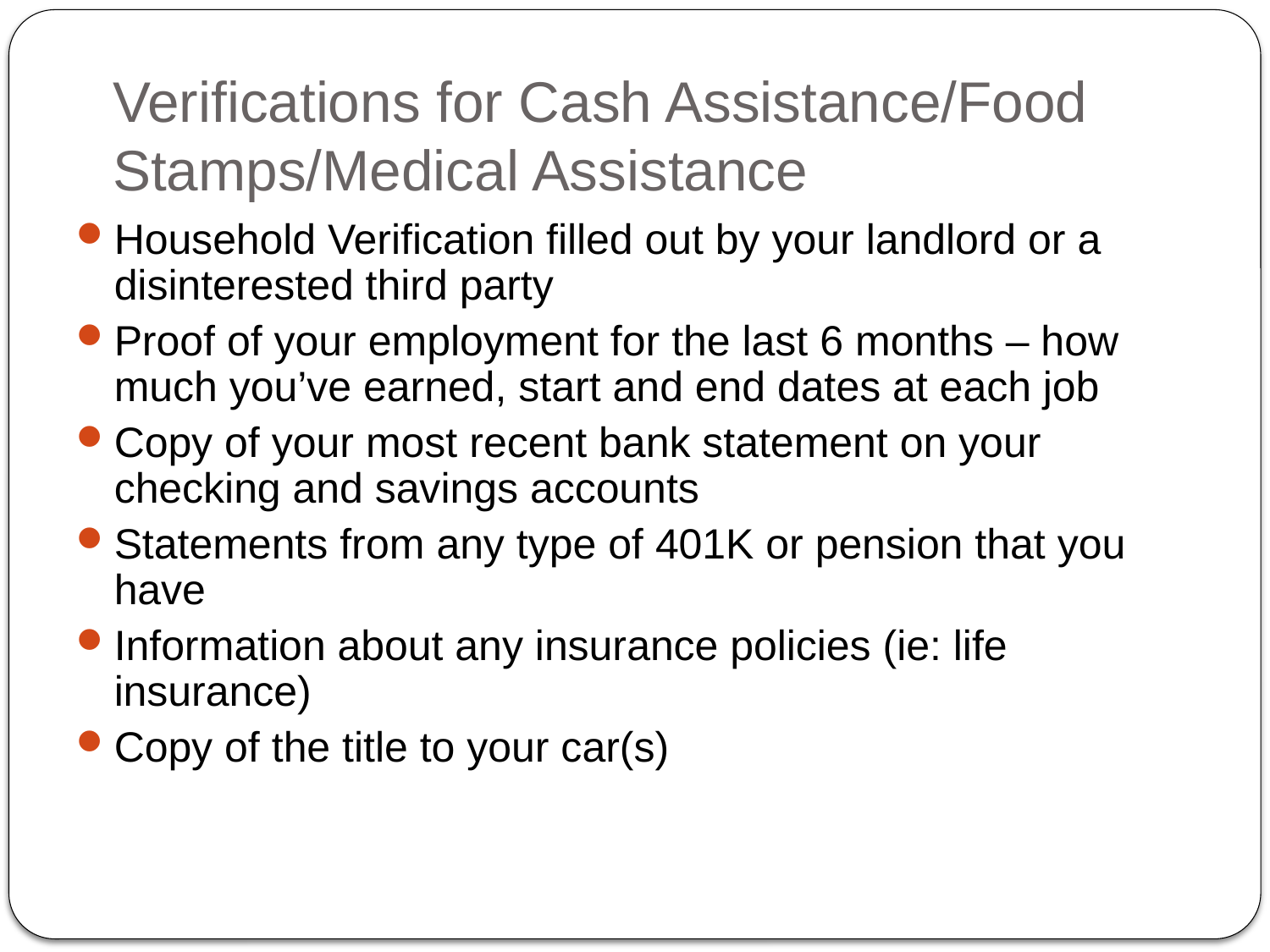

# Verifications for Cash Assistance/Food Stamps/Medical Assistance
Household Verification filled out by your landlord or a disinterested third party
Proof of your employment for the last 6 months – how much you’ve earned, start and end dates at each job
Copy of your most recent bank statement on your checking and savings accounts
Statements from any type of 401K or pension that you have
Information about any insurance policies (ie: life insurance)
Copy of the title to your car(s)